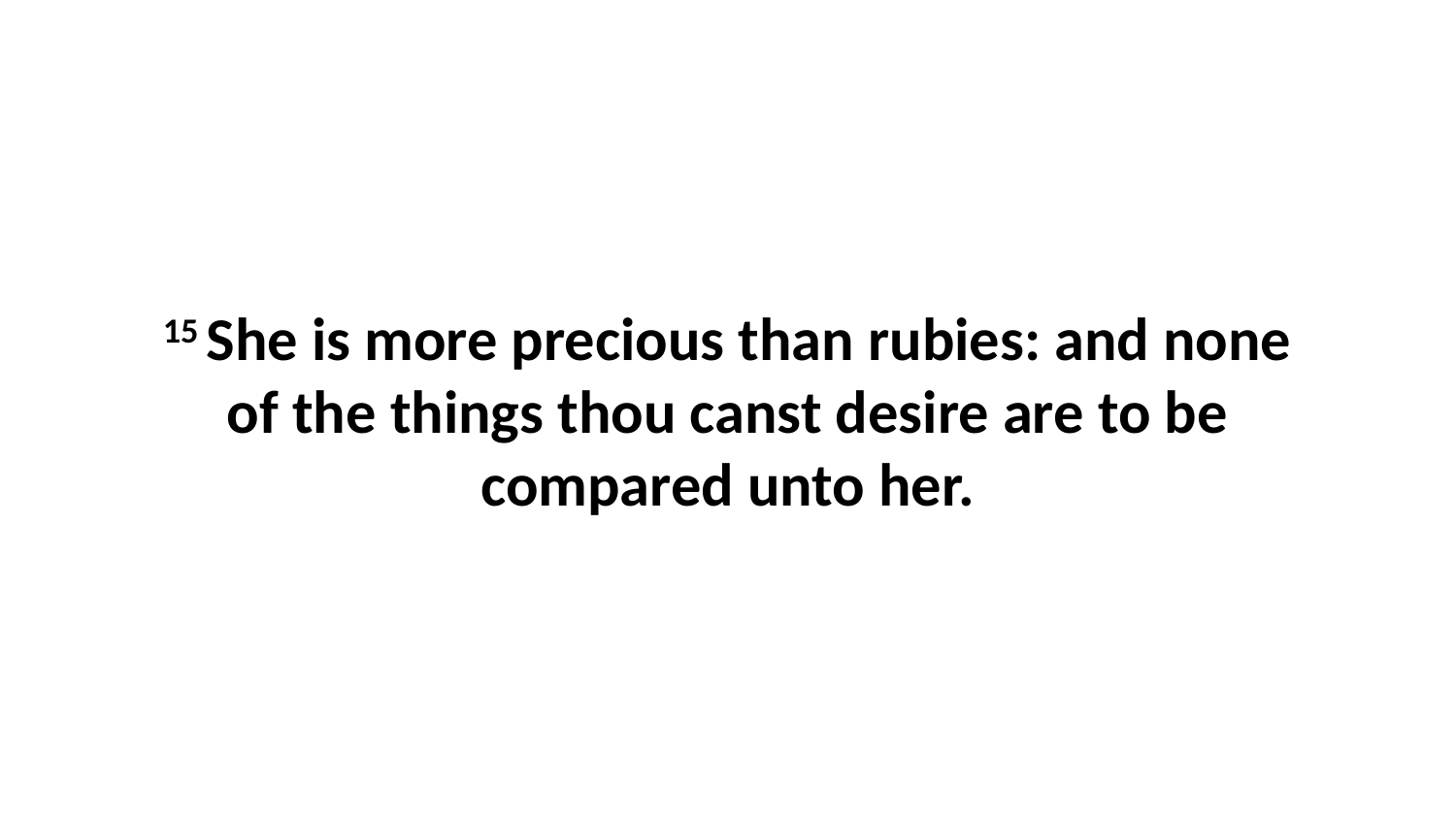

15 She is more precious than rubies: and none of the things thou canst desire are to be compared unto her.